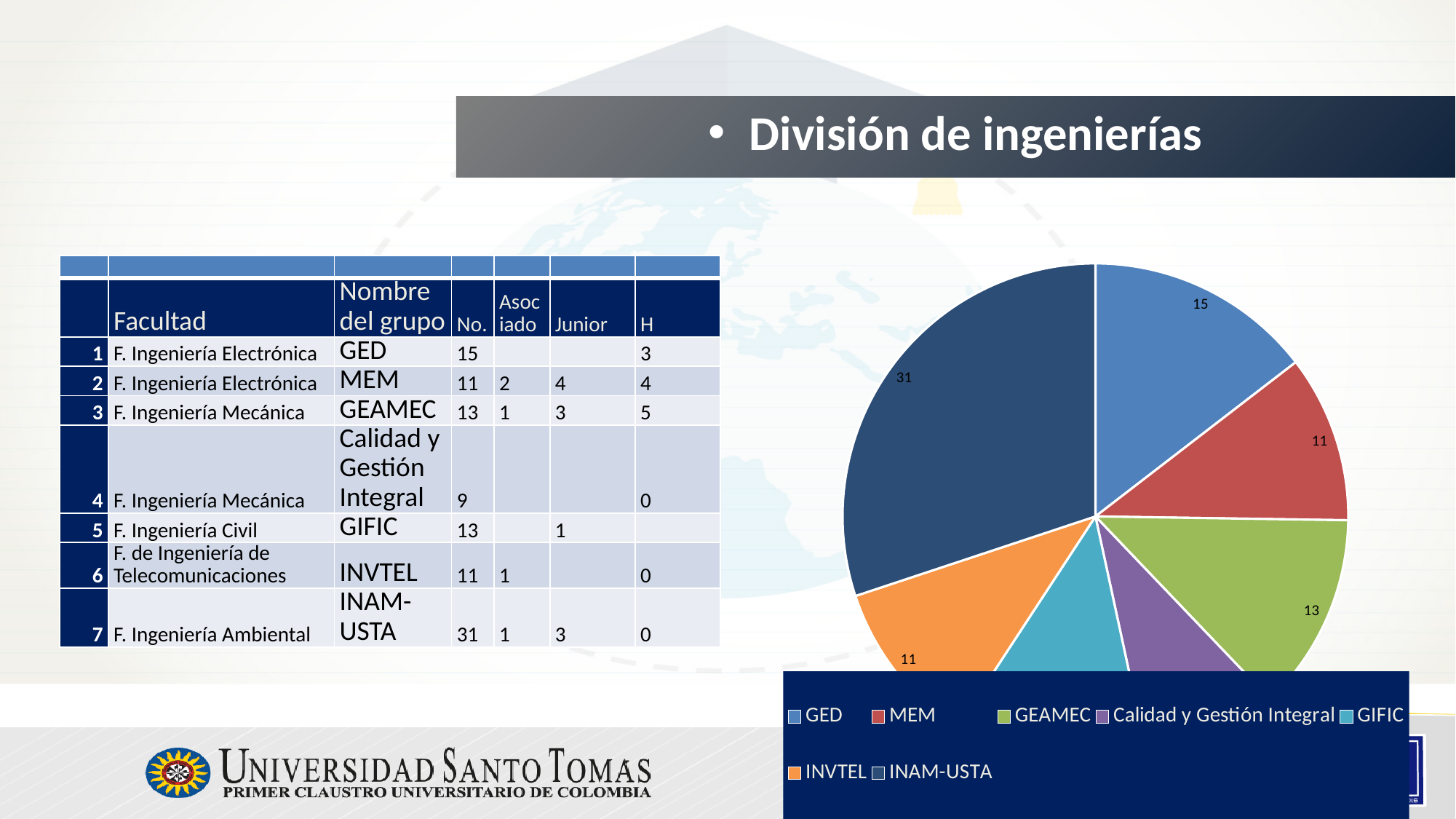

División de ingenierías

### Chart

| Category |  |
|---|---|
| GED | 15.0 |
| MEM | 11.0 |
| GEAMEC | 13.0 |
| Calidad y Gestión Integral | 9.0 |
| GIFIC | 13.0 |
| INVTEL | 11.0 |
| INAM-USTA | 31.0 |
|  |  |  |  |  |  |  |
| --- | --- | --- | --- | --- | --- | --- |
|  | Facultad | Nombre del grupo | No. | Asociado | Junior | H |
| 1 | F. Ingeniería Electrónica | GED | 15 |  |  | 3 |
| 2 | F. Ingeniería Electrónica | MEM | 11 | 2 | 4 | 4 |
| 3 | F. Ingeniería Mecánica | GEAMEC | 13 | 1 | 3 | 5 |
| 4 | F. Ingeniería Mecánica | Calidad y Gestión Integral | 9 |  |  | 0 |
| 5 | F. Ingeniería Civil | GIFIC | 13 |  | 1 |  |
| 6 | F. de Ingeniería de Telecomunicaciones | INVTEL | 11 | 1 |  | 0 |
| 7 | F. Ingeniería Ambiental | INAM-USTA | 31 | 1 | 3 | 0 |